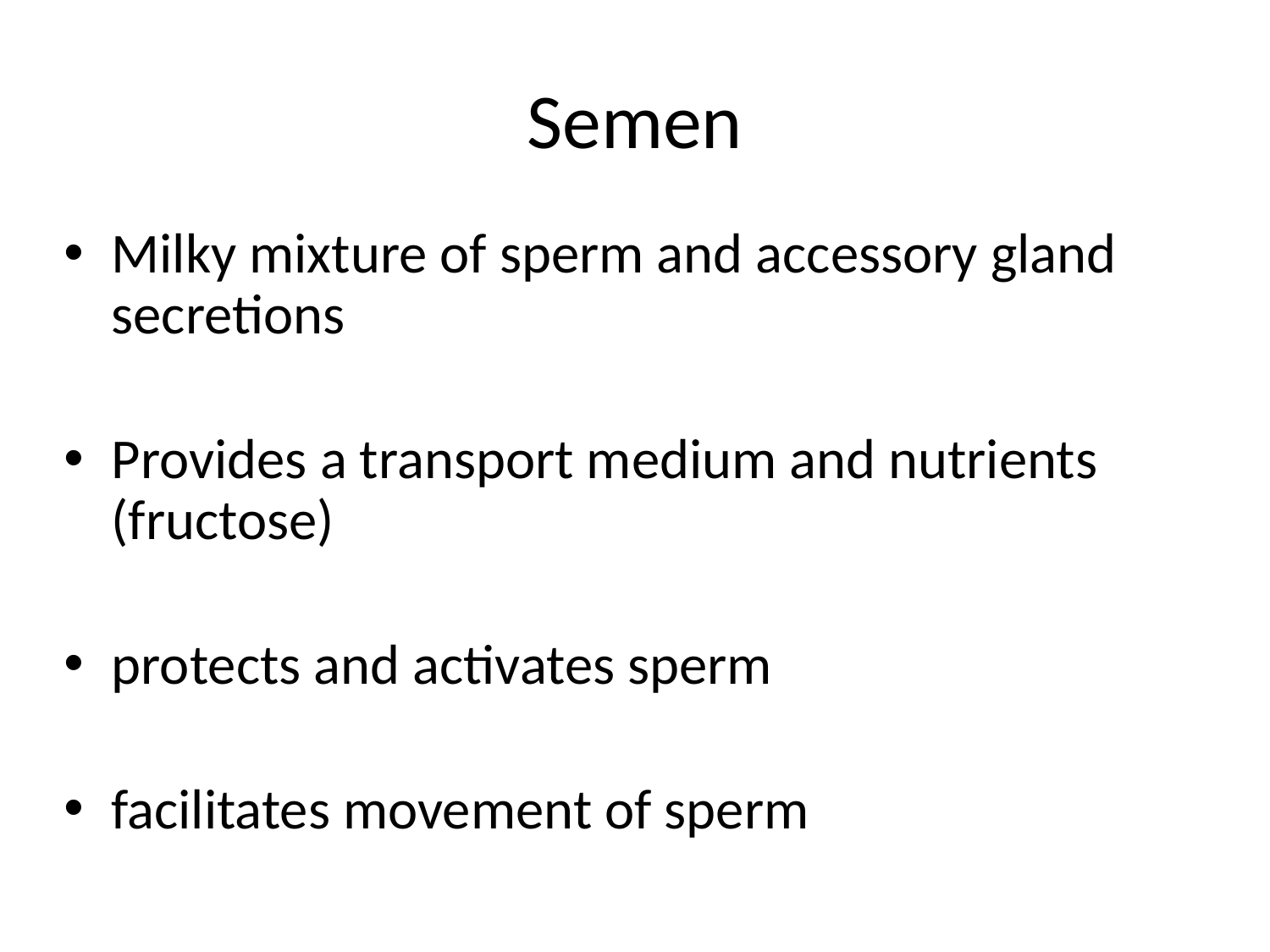

# Semen
Milky mixture of sperm and accessory gland secretions

Provides a transport medium and nutrients (fructose)

protects and activates sperm

facilitates movement of sperm